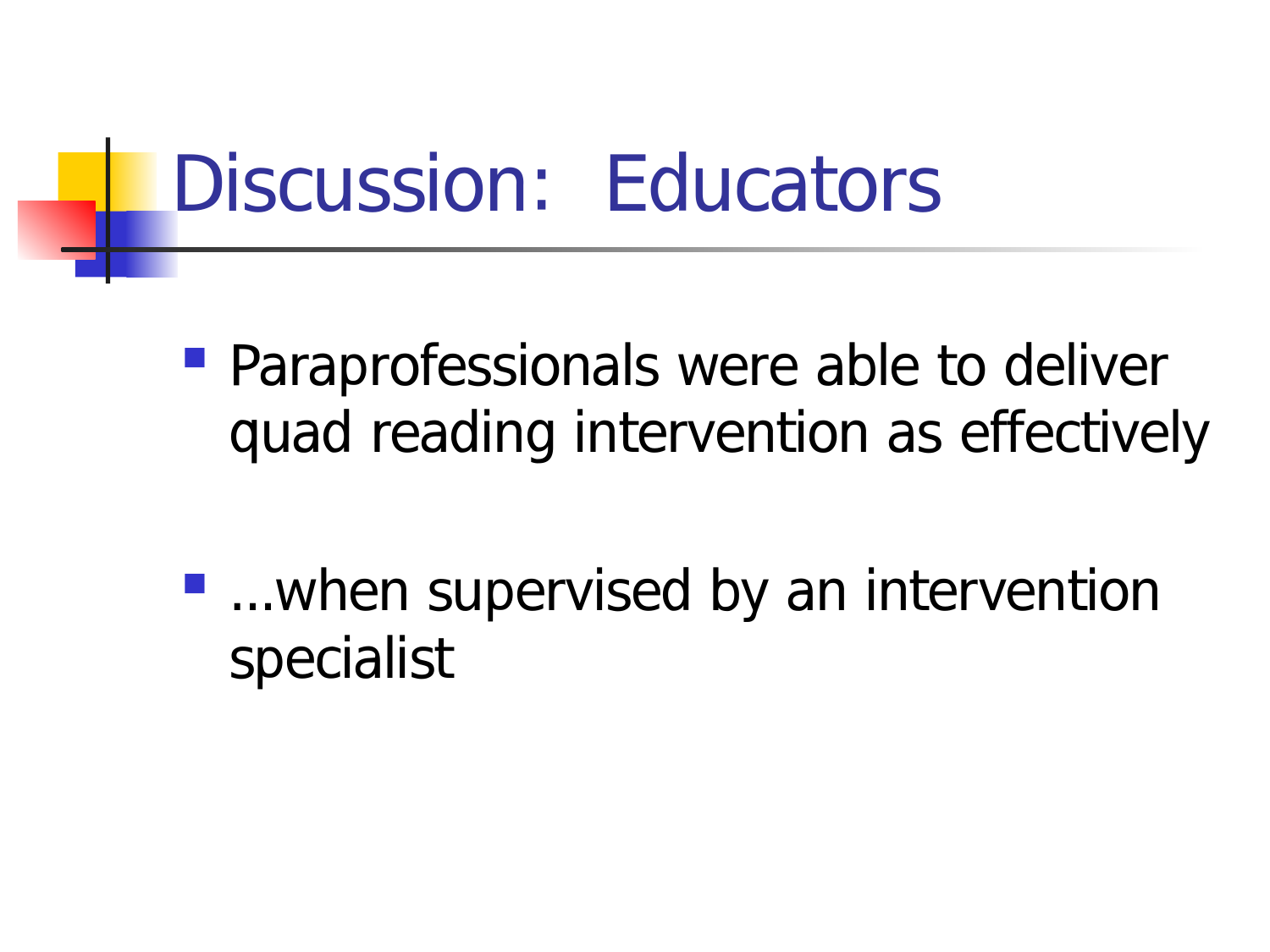

# Discussion:  Educators

Paraprofessionals were able to deliver quad reading intervention as effectively

…when supervised by an intervention specialist